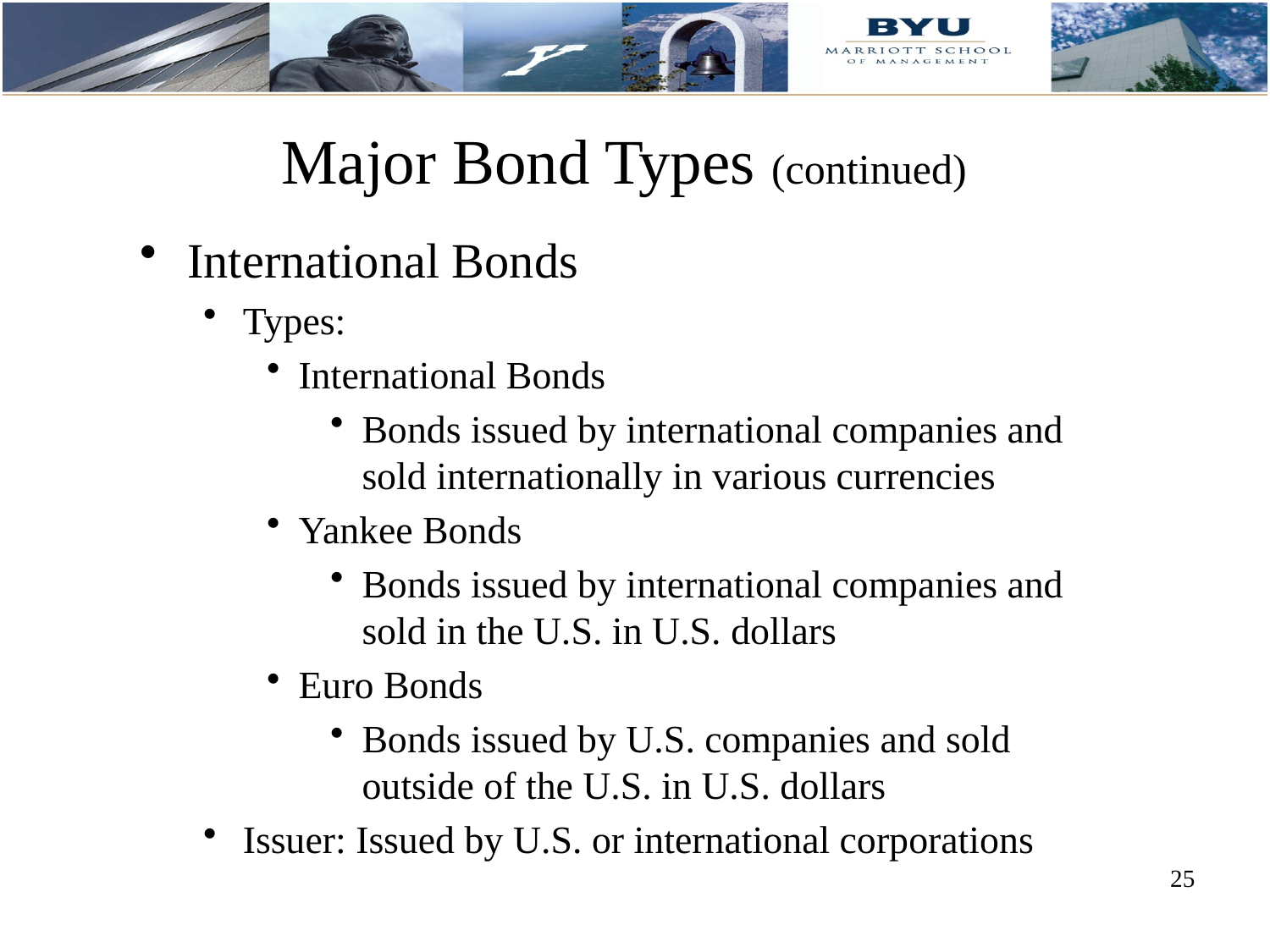

# Major Bond Types (continued)
International Bonds
Types:
International Bonds
Bonds issued by international companies and sold internationally in various currencies
Yankee Bonds
Bonds issued by international companies and sold in the U.S. in U.S. dollars
Euro Bonds
Bonds issued by U.S. companies and sold outside of the U.S. in U.S. dollars
Issuer: Issued by U.S. or international corporations